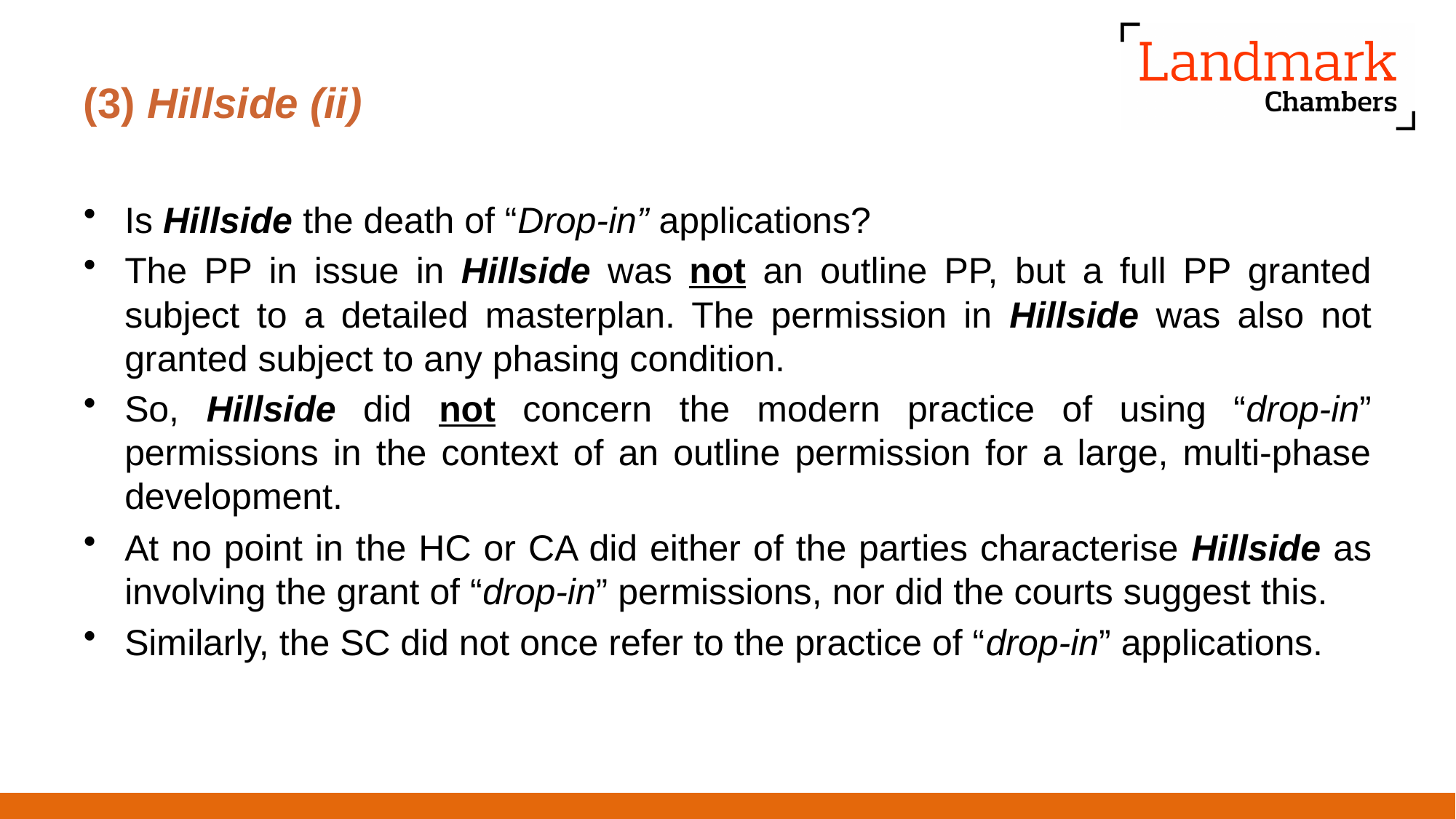

# (3) Hillside (ii)
Is Hillside the death of “Drop-in” applications?
The PP in issue in Hillside was not an outline PP, but a full PP granted subject to a detailed masterplan. The permission in Hillside was also not granted subject to any phasing condition.
So, Hillside did not concern the modern practice of using “drop-in” permissions in the context of an outline permission for a large, multi-phase development.
At no point in the HC or CA did either of the parties characterise Hillside as involving the grant of “drop-in” permissions, nor did the courts suggest this.
Similarly, the SC did not once refer to the practice of “drop-in” applications.